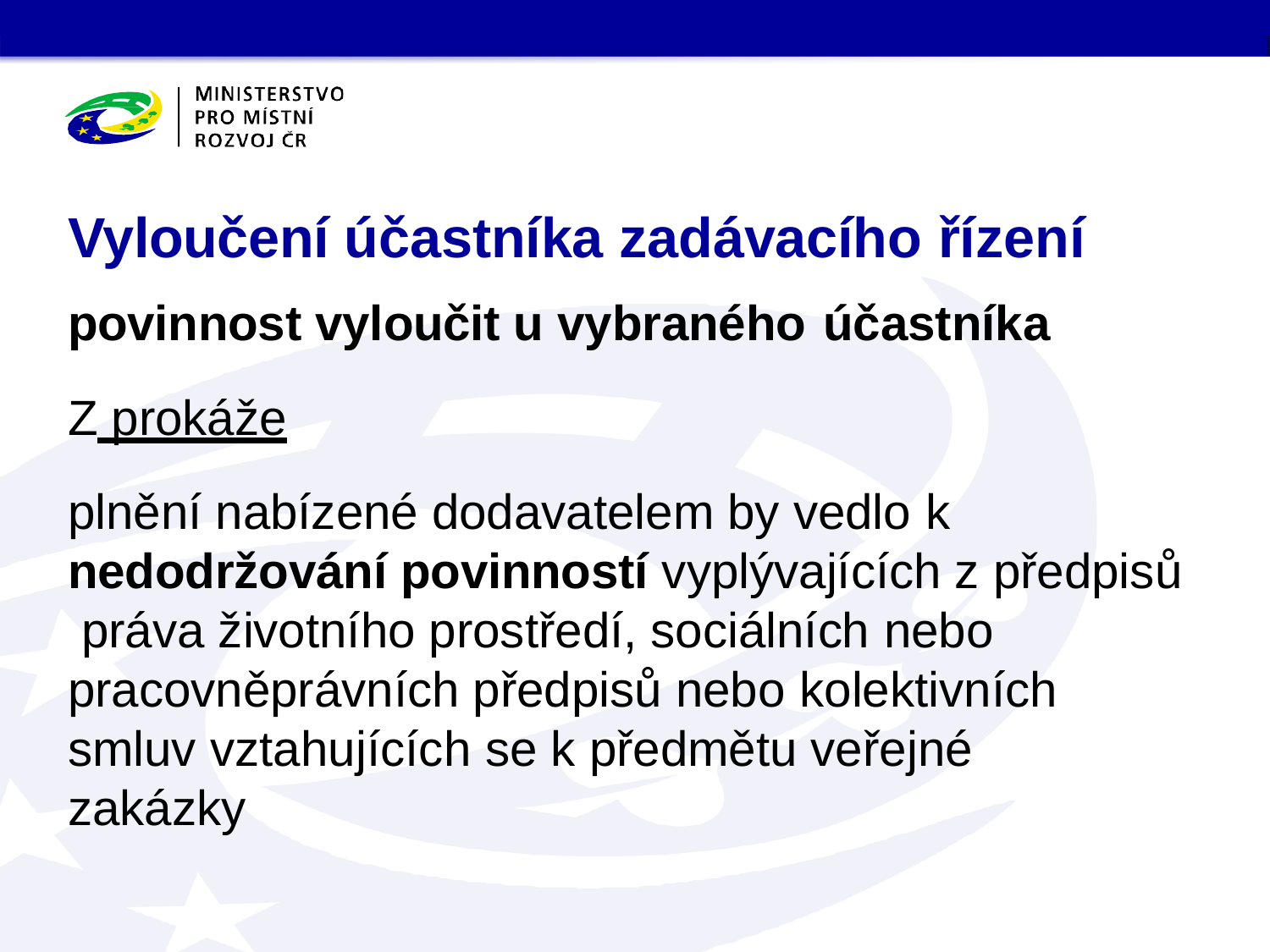

# Vyloučení účastníka zadávacího řízení
povinnost vyloučit u vybraného účastníka
Z prokáže
plnění nabízené dodavatelem by vedlo k
nedodržování povinností vyplývajících z předpisů  práva životního prostředí, sociálních nebo
pracovněprávních předpisů nebo kolektivních  smluv vztahujících se k předmětu veřejné  zakázky